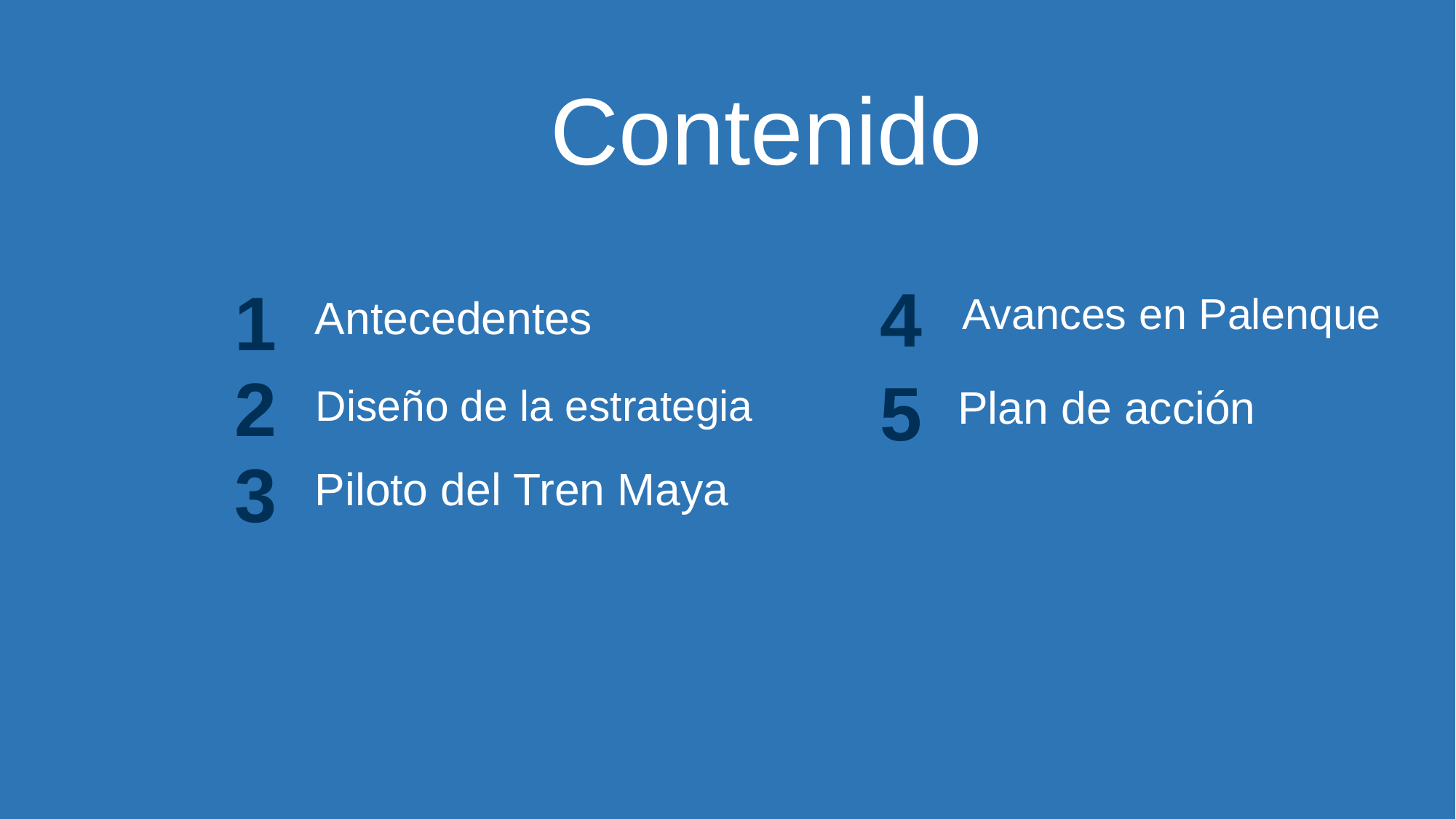

Contenido
4
1
Avances en Palenque
Antecedentes

2
5
Diseño de la estrategia
Plan de acción

3
Piloto del Tren Maya